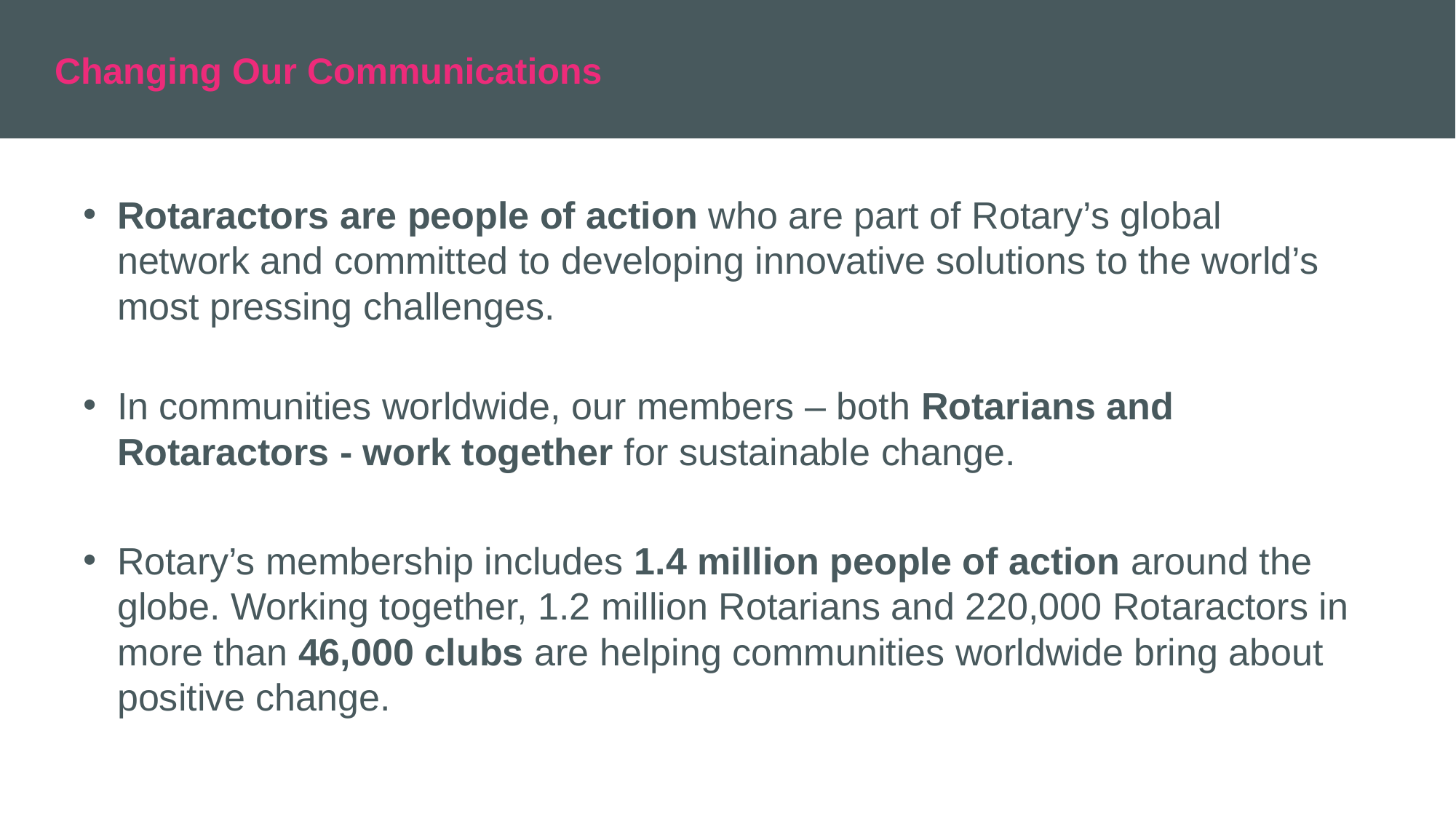

Changing Our Communications
Rotaractors are people of action who are part of Rotary’s global network and committed to developing innovative solutions to the world’s most pressing challenges.
In communities worldwide, our members – both Rotarians and Rotaractors - work together for sustainable change.
Rotary’s membership includes 1.4 million people of action around the globe. Working together, 1.2 million Rotarians and 220,000 Rotaractors in more than 46,000 clubs are helping communities worldwide bring about positive change.